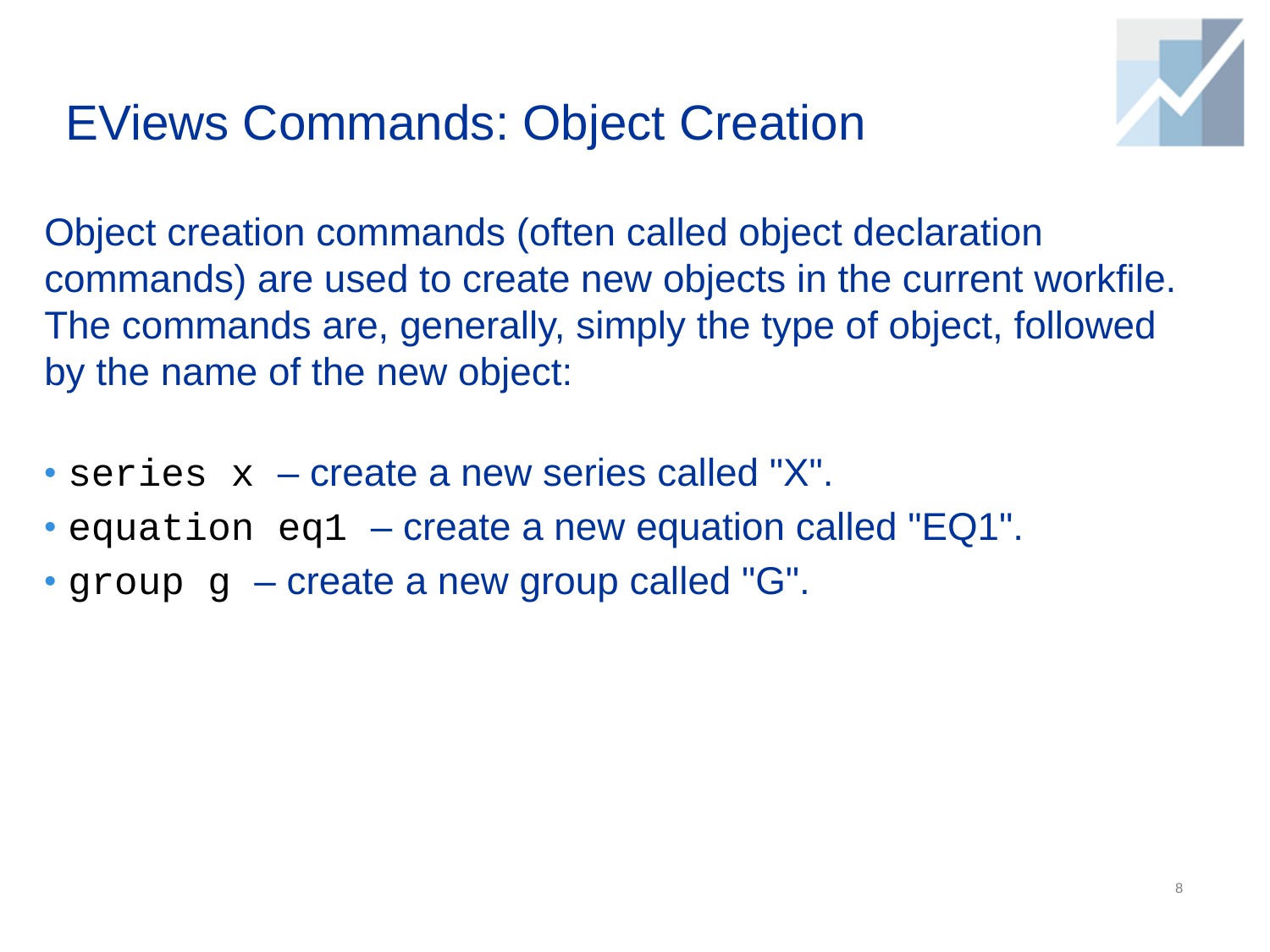

# EViews Commands: Object Creation
Object creation commands (often called object declaration commands) are used to create new objects in the current workfile. The commands are, generally, simply the type of object, followed by the name of the new object:
series x – create a new series called "X".
equation eq1 – create a new equation called "EQ1".
group g – create a new group called "G".
8